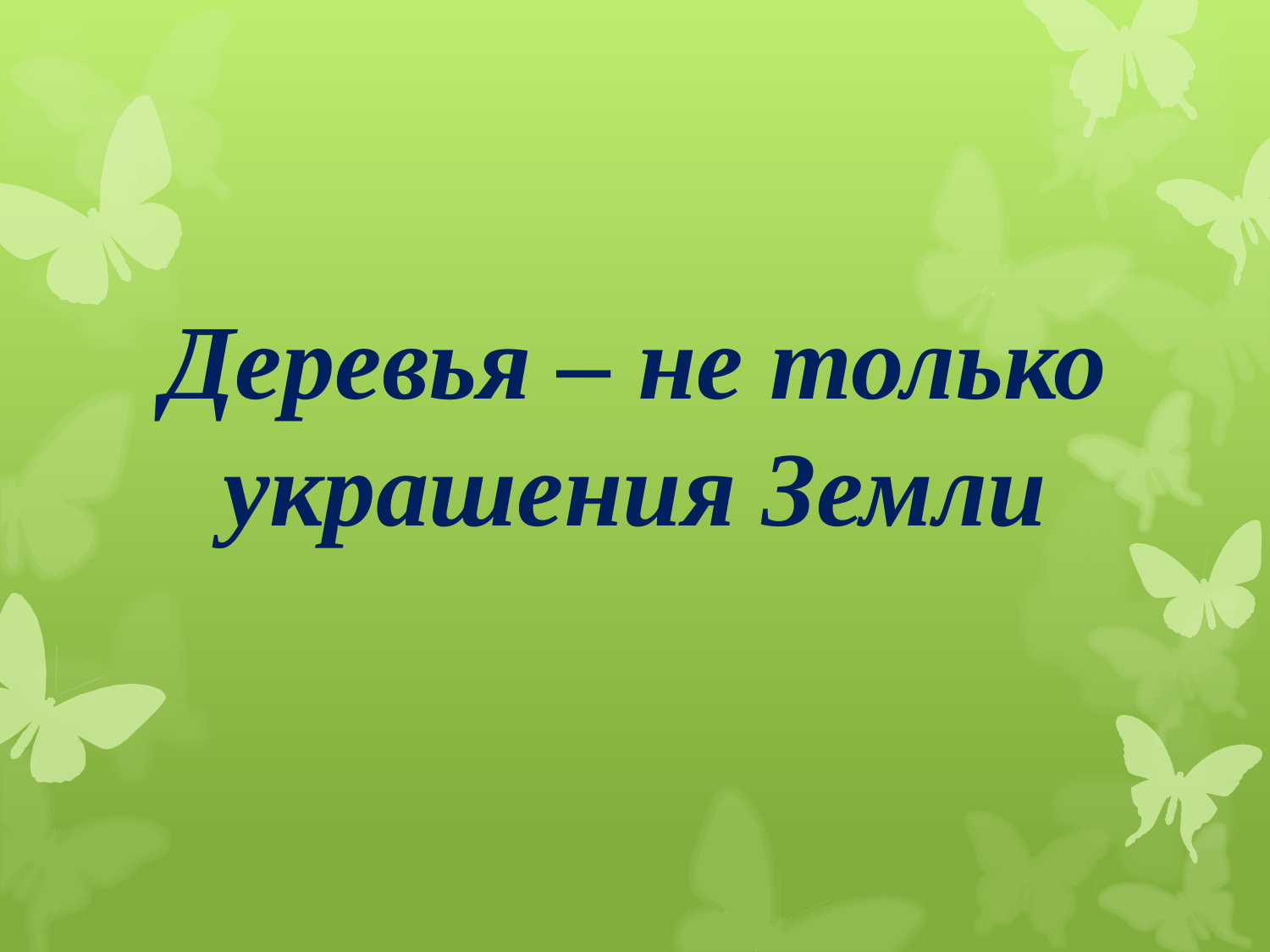

# Деревья – не только украшения Земли